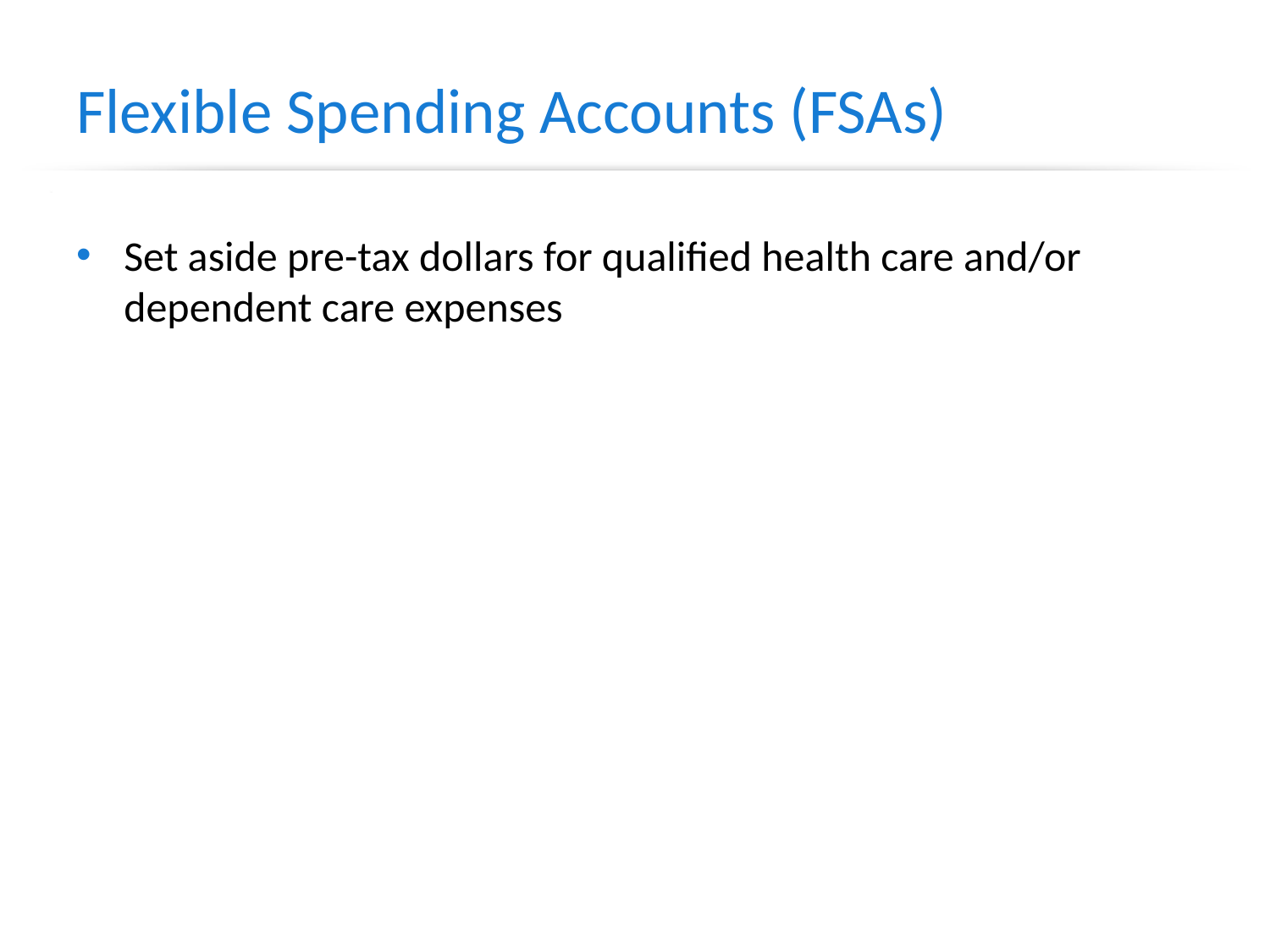

# Flexible Spending Accounts (FSAs)
Set aside pre-tax dollars for qualified health care and/or dependent care expenses